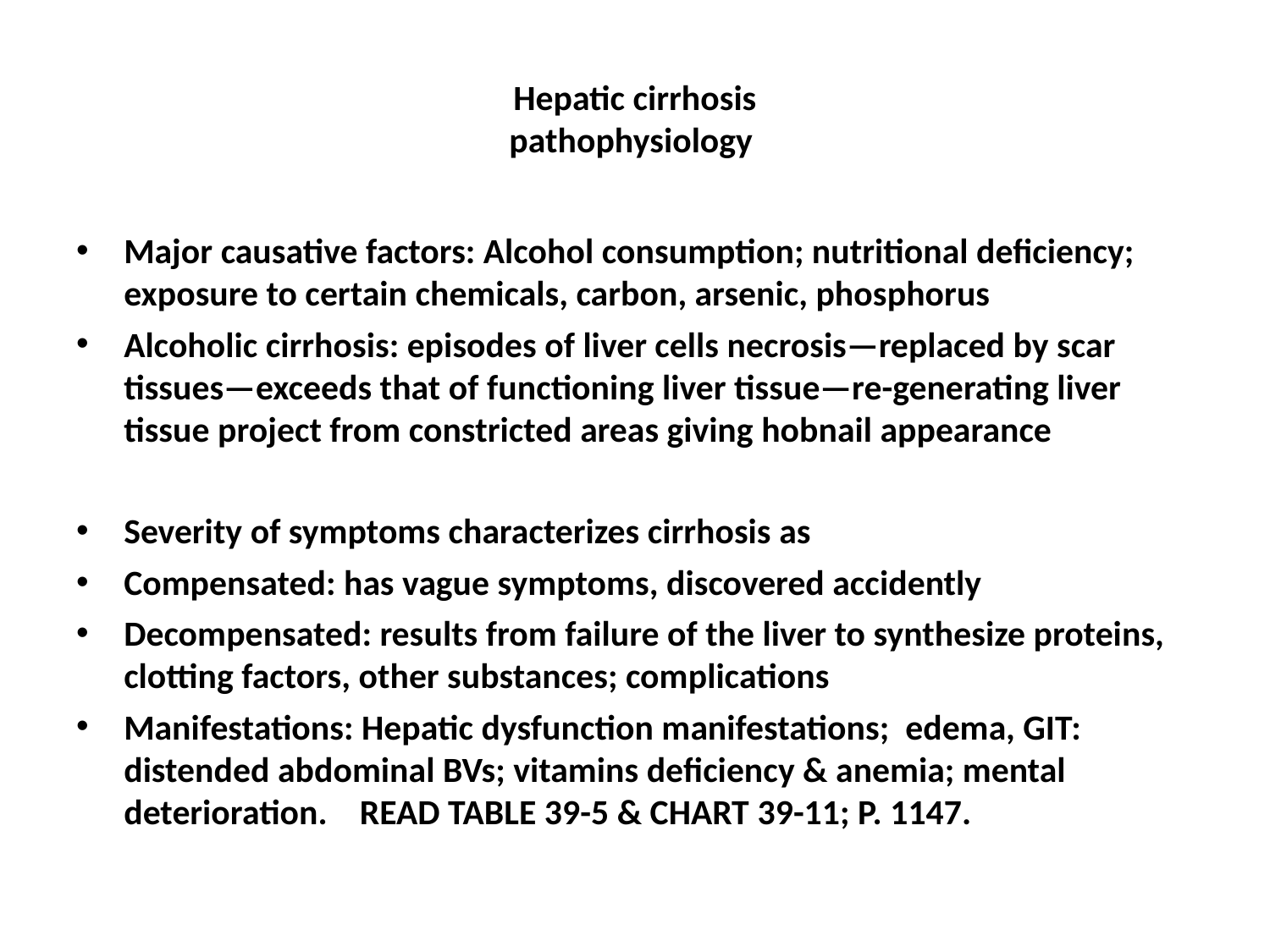

# Hepatic cirrhosis pathophysiology
Major causative factors: Alcohol consumption; nutritional deficiency; exposure to certain chemicals, carbon, arsenic, phosphorus
Alcoholic cirrhosis: episodes of liver cells necrosis—replaced by scar tissues—exceeds that of functioning liver tissue—re-generating liver tissue project from constricted areas giving hobnail appearance

Severity of symptoms characterizes cirrhosis as
Compensated: has vague symptoms, discovered accidently
Decompensated: results from failure of the liver to synthesize proteins, clotting factors, other substances; complications
Manifestations: Hepatic dysfunction manifestations;  edema, GIT: distended abdominal BVs; vitamins deficiency & anemia; mental deterioration.    READ TABLE 39-5 & CHART 39-11; P. 1147.